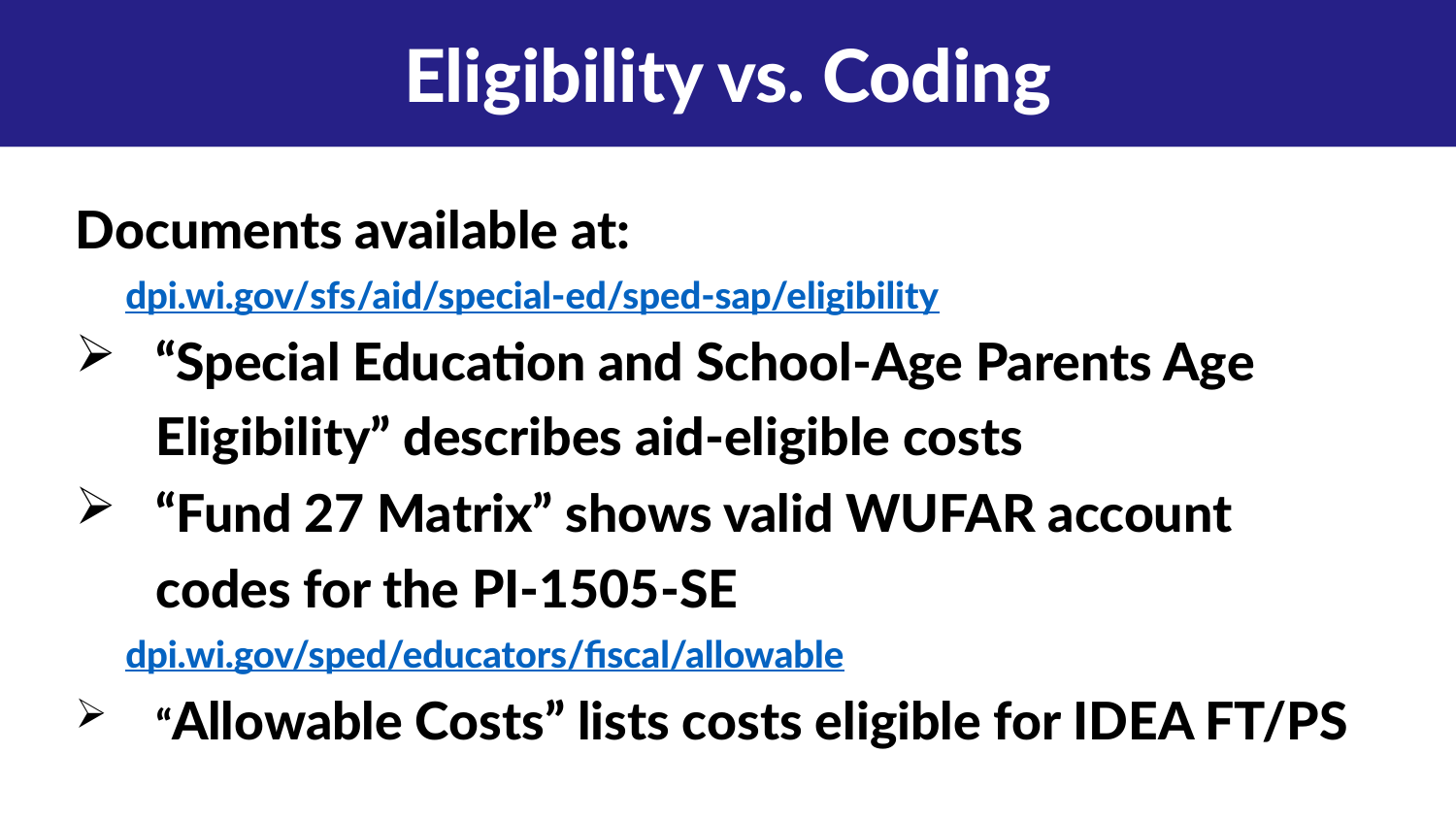

Eligibility vs. Coding
Documents available at:
dpi.wi.gov/sfs/aid/special-ed/sped-sap/eligibility
“Special Education and School-Age Parents Age Eligibility” describes aid-eligible costs
“Fund 27 Matrix” shows valid WUFAR account codes for the PI-1505-SE
dpi.wi.gov/sped/educators/fiscal/allowable
“Allowable Costs” lists costs eligible for IDEA FT/PS